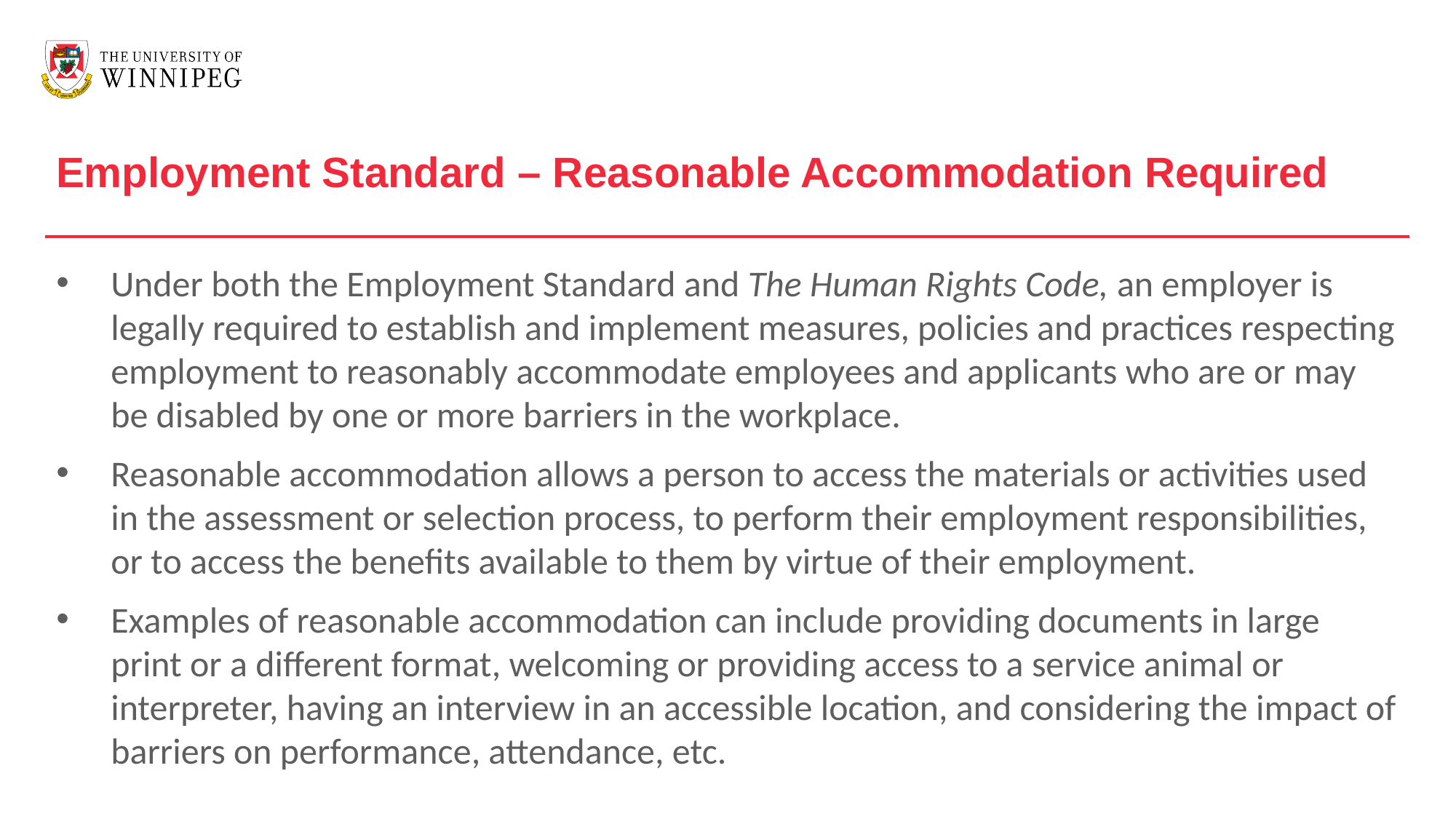

Employment Standard – Reasonable Accommodation Required
Under both the Employment Standard and The Human Rights Code, an employer is legally required to establish and implement measures, policies and practices respecting employment to reasonably accommodate employees and applicants who are or may be disabled by one or more barriers in the workplace.
Reasonable accommodation allows a person to access the materials or activities used in the assessment or selection process, to perform their employment responsibilities, or to access the benefits available to them by virtue of their employment.
Examples of reasonable accommodation can include providing documents in large print or a different format, welcoming or providing access to a service animal or interpreter, having an interview in an accessible location, and considering the impact of barriers on performance, attendance, etc.